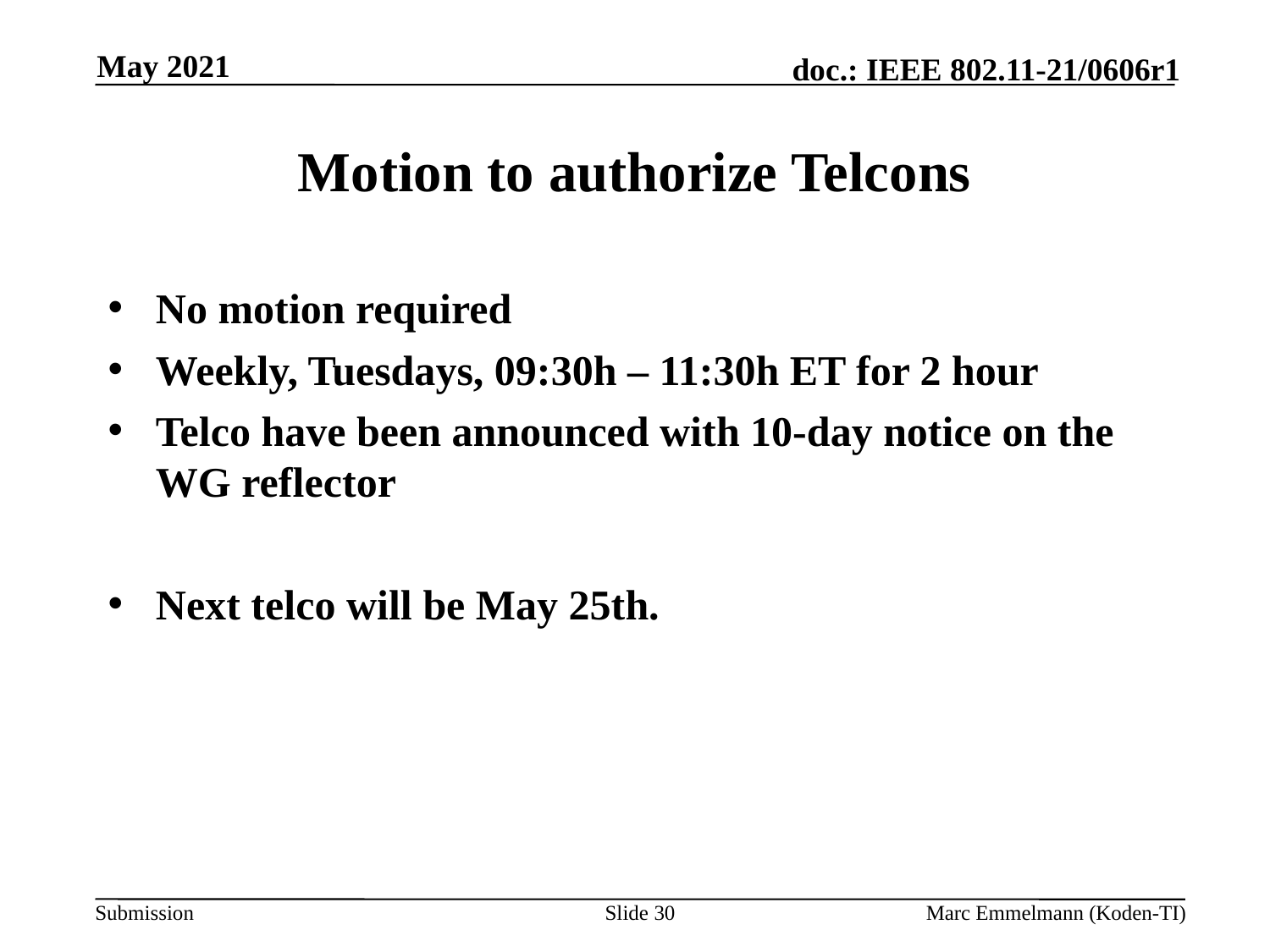

May 2021
# Motion to authorize Telcons
No motion required
Weekly, Tuesdays, 09:30h – 11:30h ET for 2 hour
Telco have been announced with 10-day notice on the WG reflector

Next telco will be May 25th.

Slide 30
Marc Emmelmann (Koden-TI)